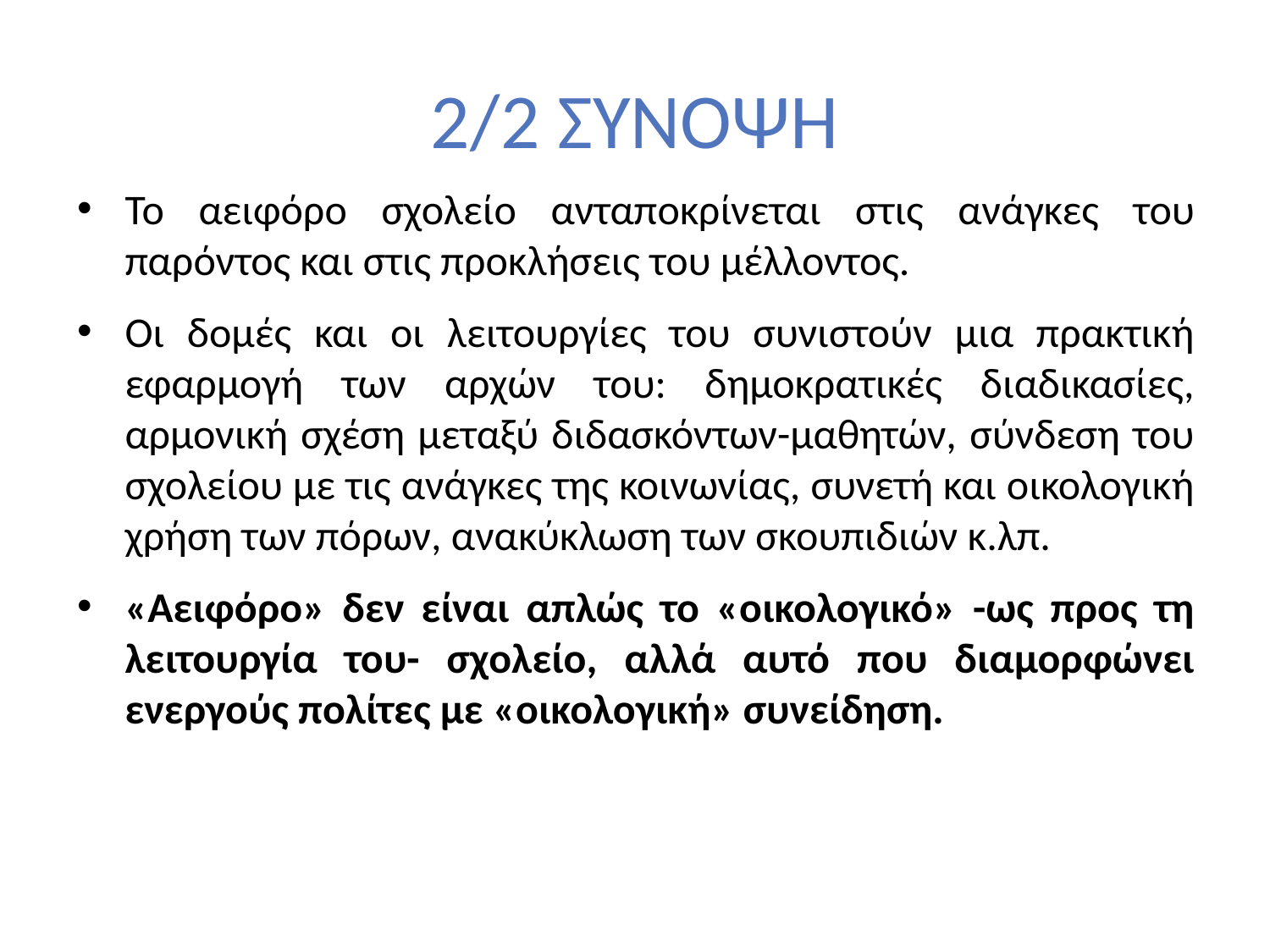

# 2/2 ΣΥΝΟΨΗ
Το αειφόρο σχολείο ανταποκρίνεται στις ανάγκες του παρόντος και στις προκλήσεις του μέλλοντος.
Οι δομές και οι λειτουργίες του συνιστούν μια πρακτική εφαρμογή των αρχών του: δημοκρατικές διαδικασίες, αρμονική σχέση μεταξύ διδασκόντων-μαθητών, σύνδεση του σχολείου με τις ανάγκες της κοινωνίας, συνετή και οικολογική χρήση των πόρων, ανακύκλωση των σκουπιδιών κ.λπ.
«Αειφόρο» δεν είναι απλώς το «οικολογικό» -ως προς τη λειτουργία του- σχολείο, αλλά αυτό που διαμορφώνει ενεργούς πολίτες με «οικολογική» συνείδηση.